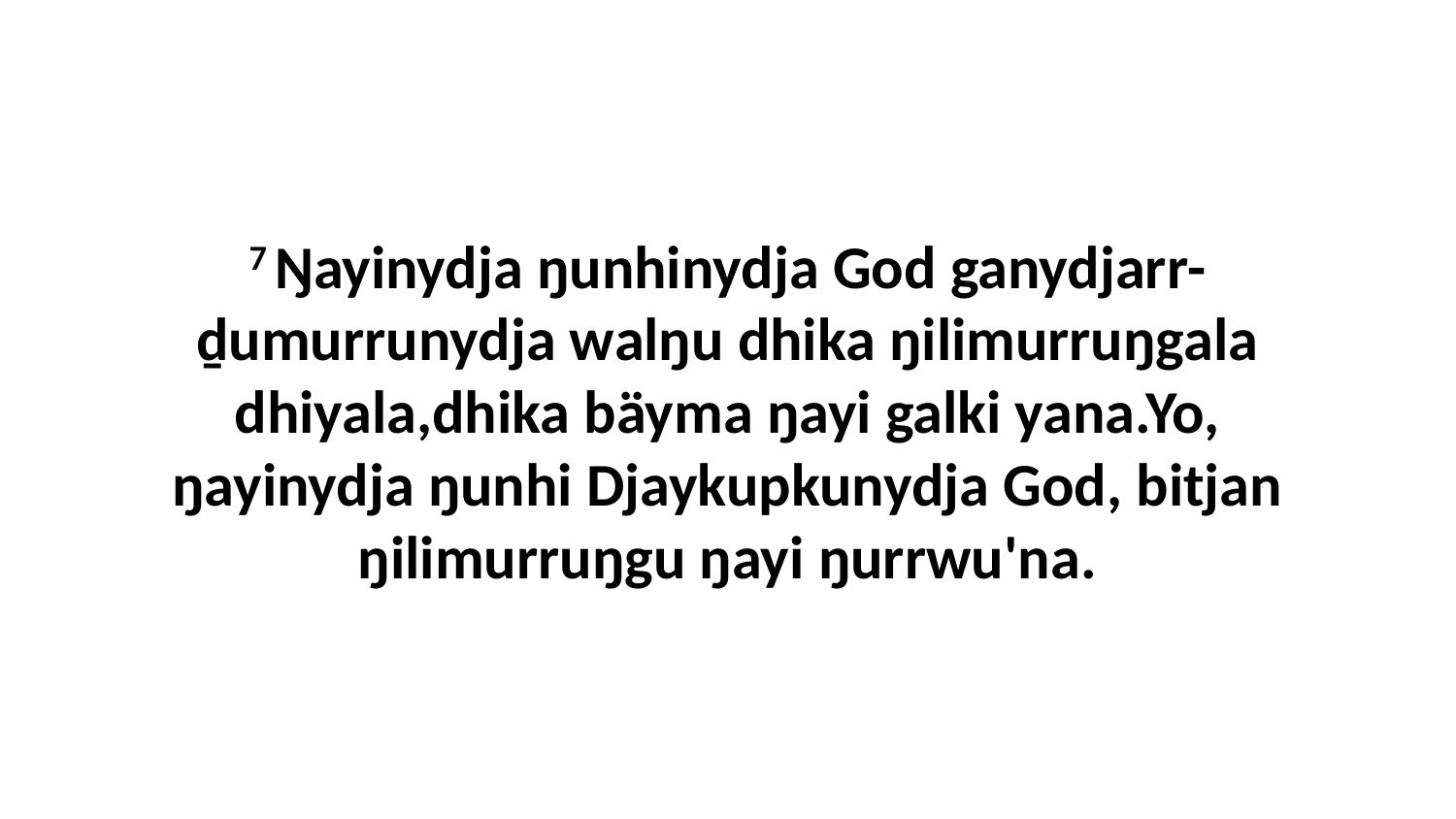

7 Ŋayinydja ŋunhinydja God ganydjarr-ḏumurrunydja walŋu dhika ŋilimurruŋgala dhiyala,dhika bäyma ŋayi galki yana.Yo, ŋayinydja ŋunhi Djaykupkunydja God, bitjan ŋilimurruŋgu ŋayi ŋurrwu'na.